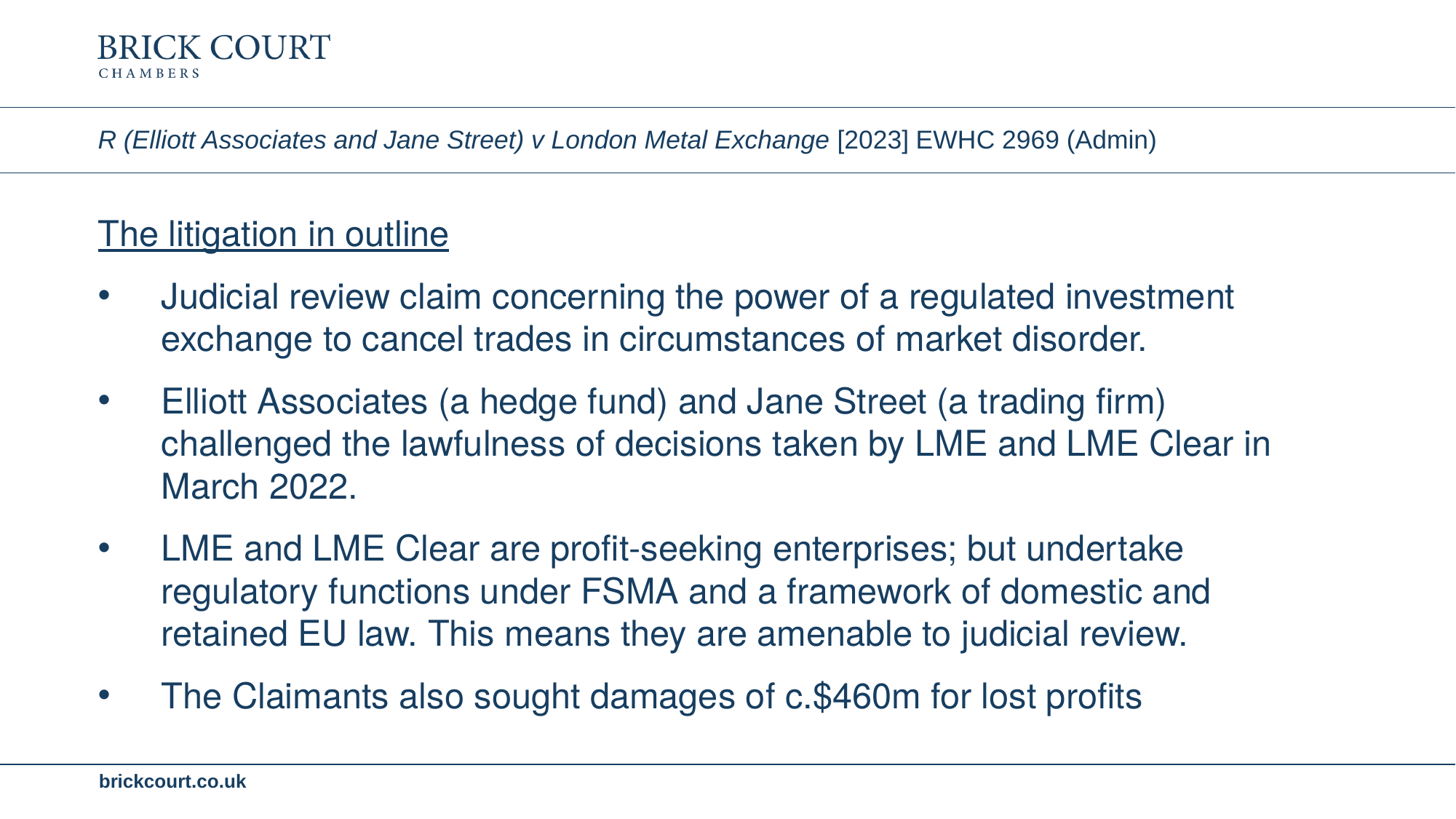

# R (Elliott Associates and Jane Street) v London Metal Exchange [2023] EWHC 2969 (Admin)
The litigation in outline
Judicial review claim concerning the power of a regulated investment exchange to cancel trades in circumstances of market disorder.
Elliott Associates (a hedge fund) and Jane Street (a trading firm) challenged the lawfulness of decisions taken by LME and LME Clear in March 2022.
LME and LME Clear are profit-seeking enterprises; but undertake regulatory functions under FSMA and a framework of domestic and retained EU law. This means they are amenable to judicial review.
The Claimants also sought damages of c.$460m for lost profits